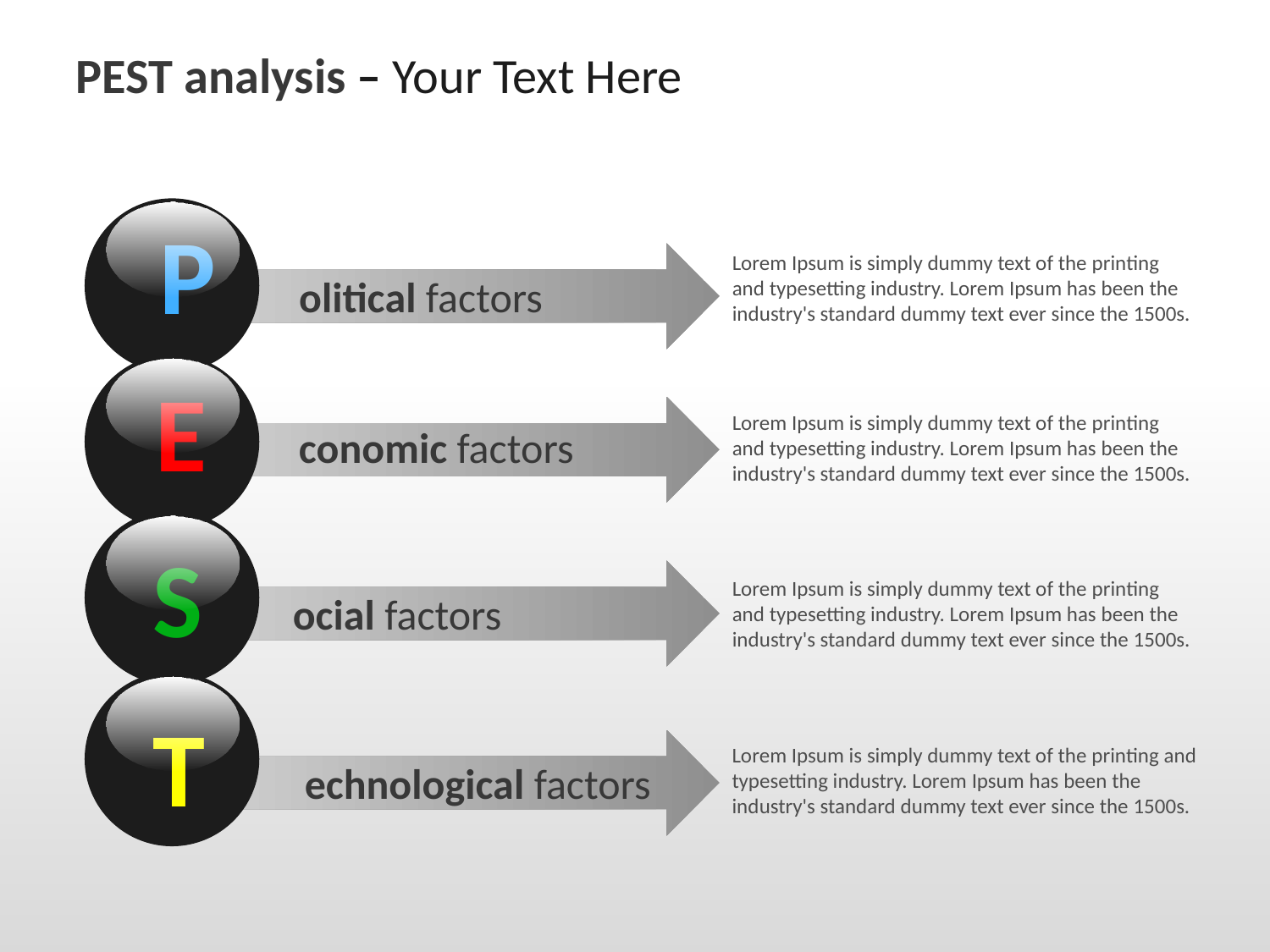

PEST analysis – Your Text Here

P

E

S

T

Lorem Ipsum is simply dummy text of the printing and typesetting industry. Lorem Ipsum has been the industry's standard dummy text ever since the 1500s.
olitical factors

Lorem Ipsum is simply dummy text of the printing and typesetting industry. Lorem Ipsum has been the industry's standard dummy text ever since the 1500s.
conomic factors

Lorem Ipsum is simply dummy text of the printing and typesetting industry. Lorem Ipsum has been the industry's standard dummy text ever since the 1500s.
ocial factors

Lorem Ipsum is simply dummy text of the printing and typesetting industry. Lorem Ipsum has been the industry's standard dummy text ever since the 1500s.
echnological factors